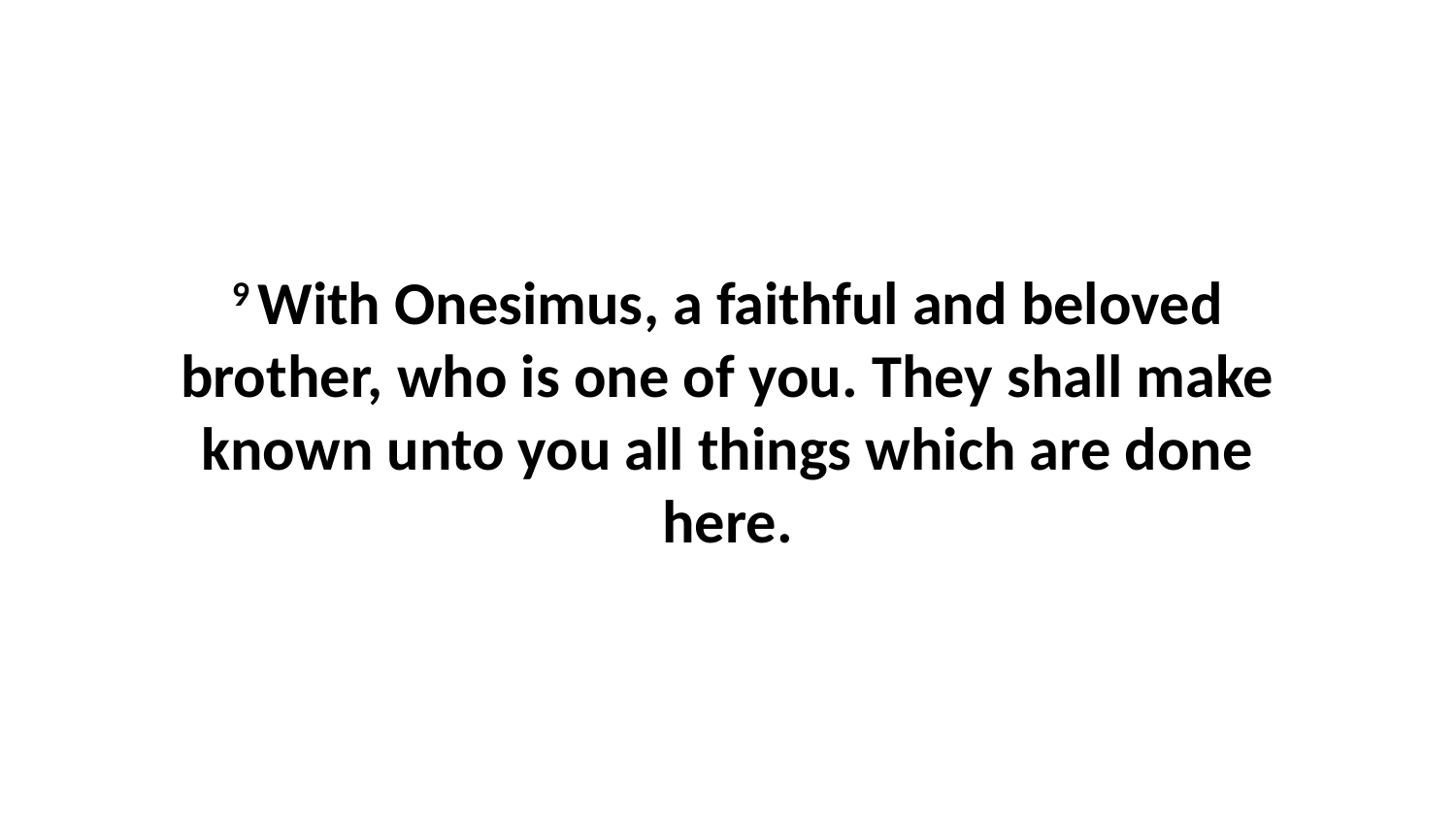

9 With Onesimus, a faithful and beloved brother, who is one of you. They shall make known unto you all things which are done here.